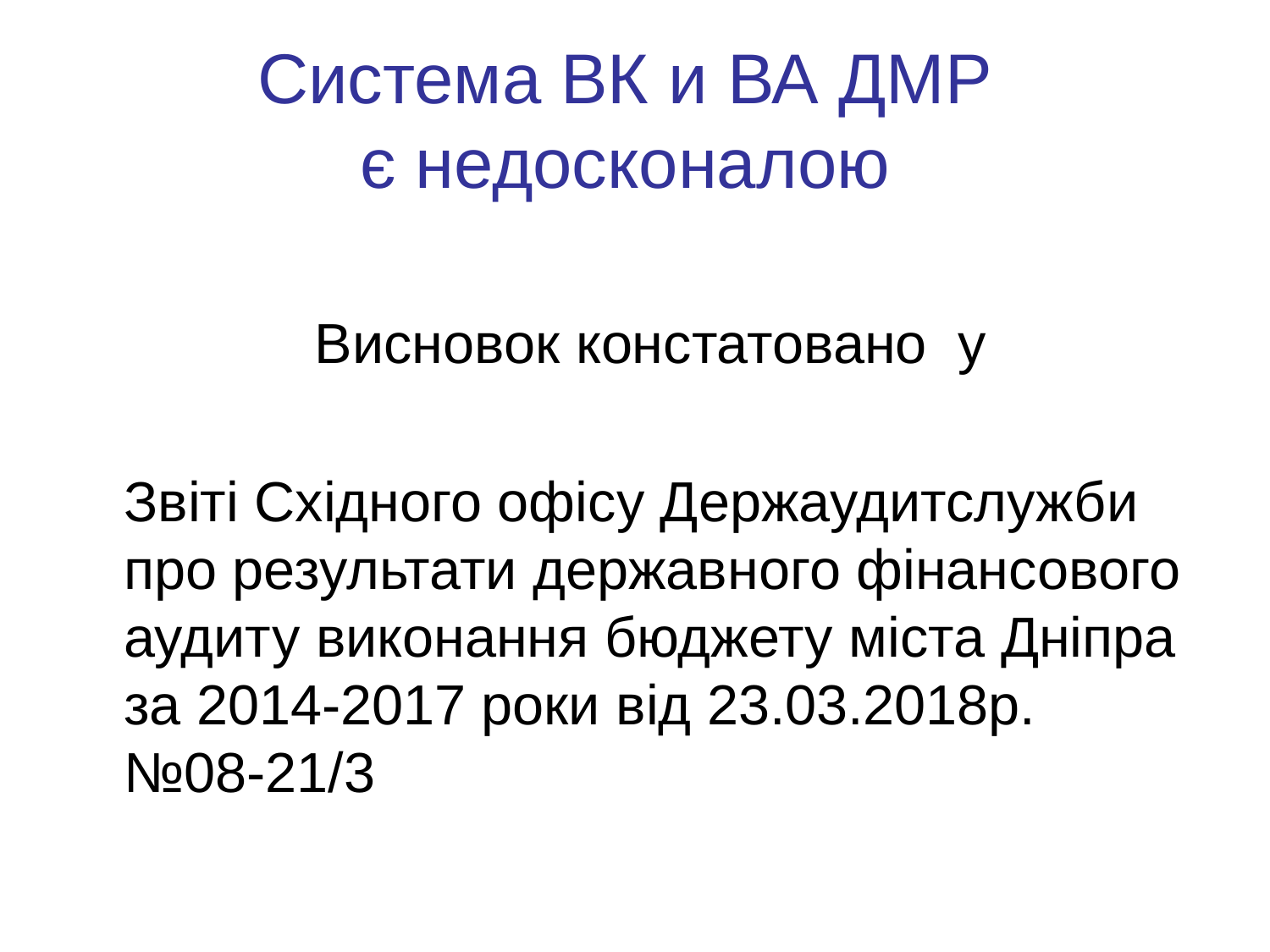

# Система ВК и ВА ДМР є недосконалою

	Висновок констатовано  у

	Звіті Східного офісу Держаудитслужби про результати державного фінансового аудиту виконання бюджету міста Дніпра за 2014-2017 роки від 23.03.2018р. №08-21/3